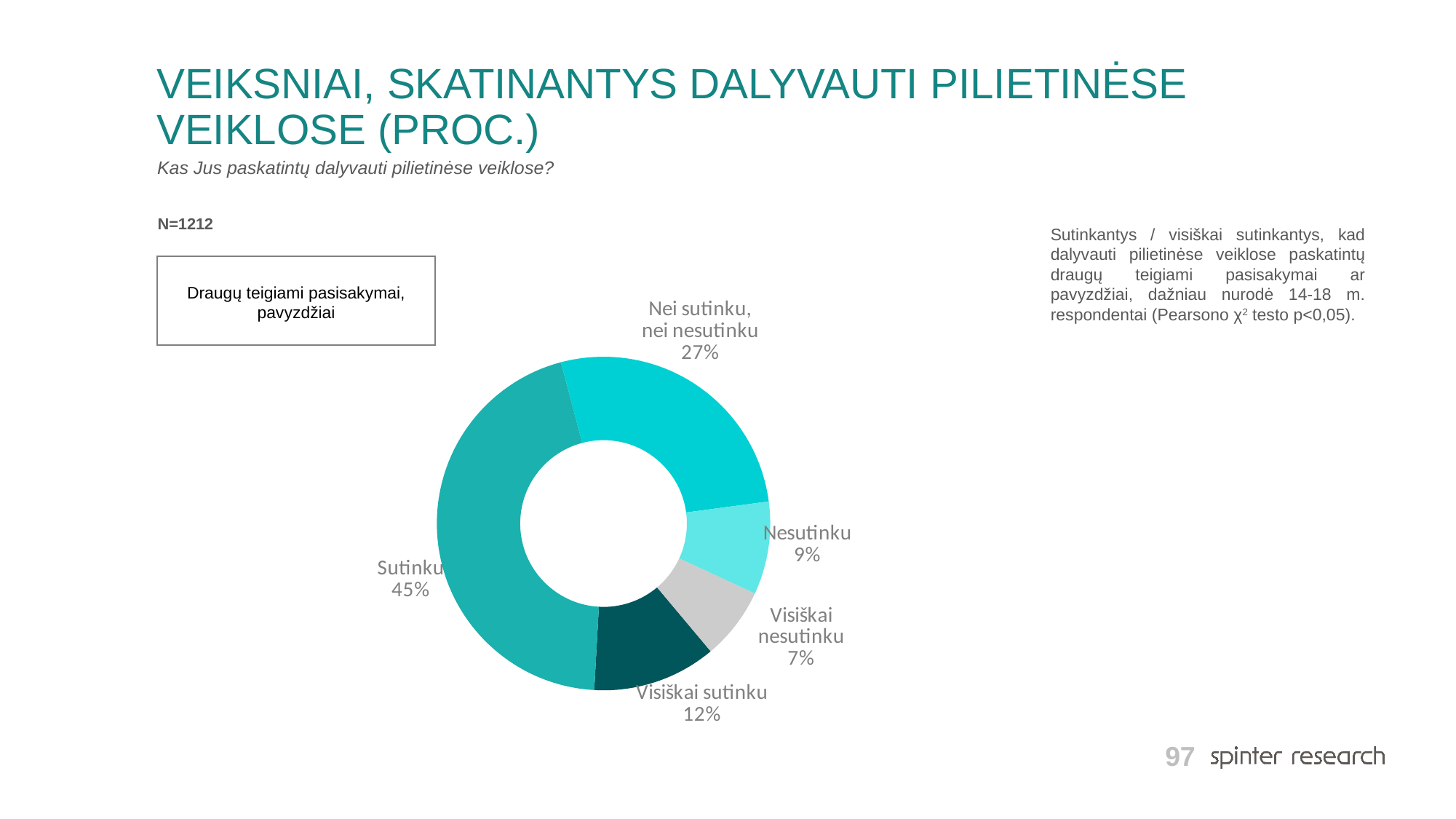

# VEIKSNIAI, SKATINANTYS DALYVAUTI PILIETINĖSE VEIKLOSE (PROC.)
Kas Jus paskatintų dalyvauti pilietinėse veiklose?
N=1212
Sutinkantys / visiškai sutinkantys, kad dalyvauti pilietinėse veiklose paskatintų draugų teigiami pasisakymai ar pavyzdžiai, dažniau nurodė 14-18 m. respondentai (Pearsono χ2 testo p<0,05).

### Chart

| Category | Series 1 |
|---|---|
| Visiškai sutinku | 12.0 |
| Sutinku | 45.0 |
| Nei sutinku, nei nesutinku | 27.0 |
| Nesutinku | 9.0 |
| Visiškai nesutinku | 7.0 |
Draugų teigiami pasisakymai, pavyzdžiai